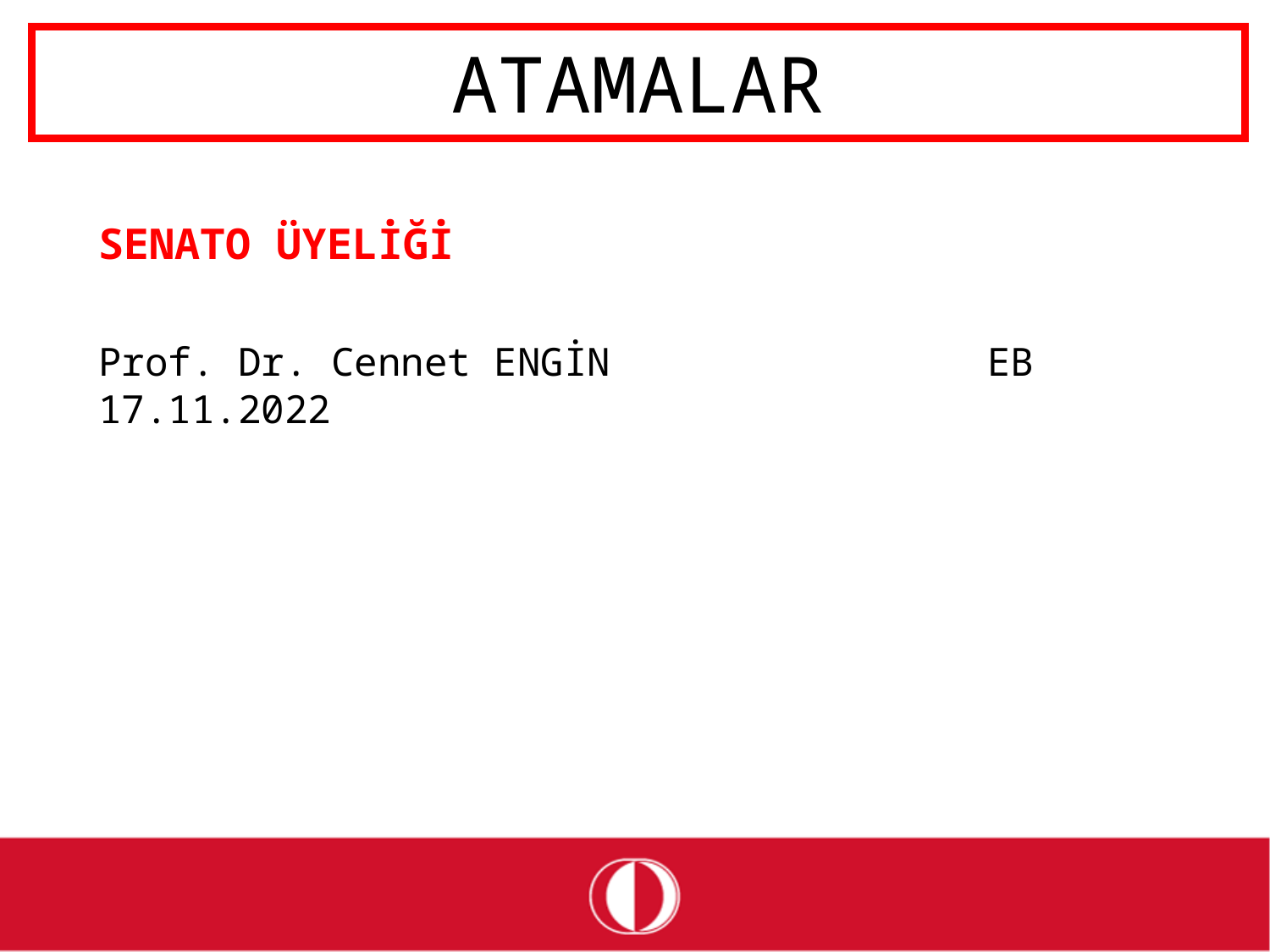

# ATAMALAR

SENATO ÜYELİĞİ

Prof. Dr. Cennet ENGİN			EB	17.11.2022